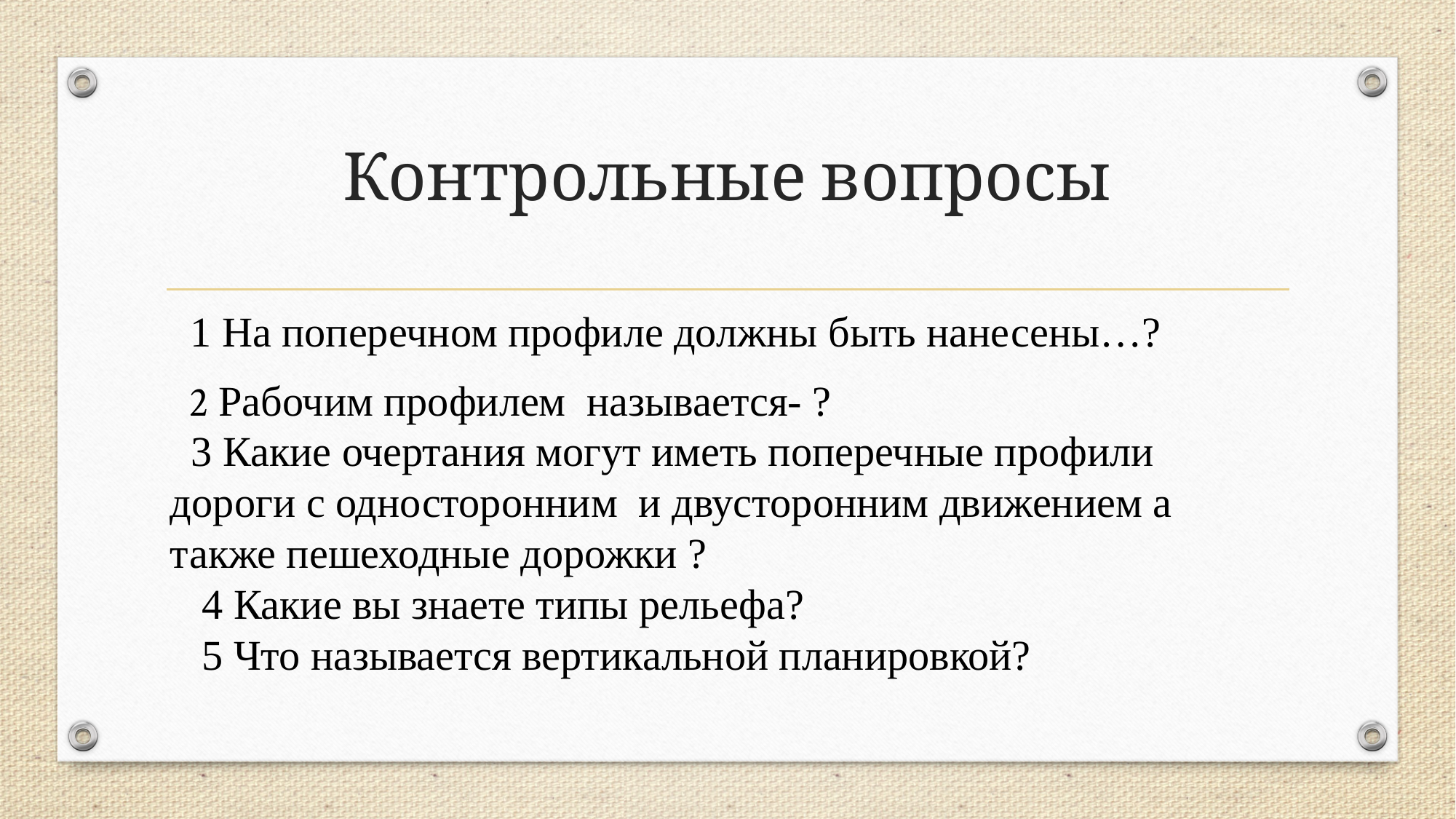

# Контрольные вопросы
1 На поперечном профиле должны быть нанесены…?
  2 Рабочим профилем  называется- ?
  3 Какие очертания могут иметь поперечные профили дороги с односторонним  и двусторонним движением а также пешеходные дорожки ?
   4 Какие вы знаете типы рельефа?
   5 Что называется вертикальной планировкой?